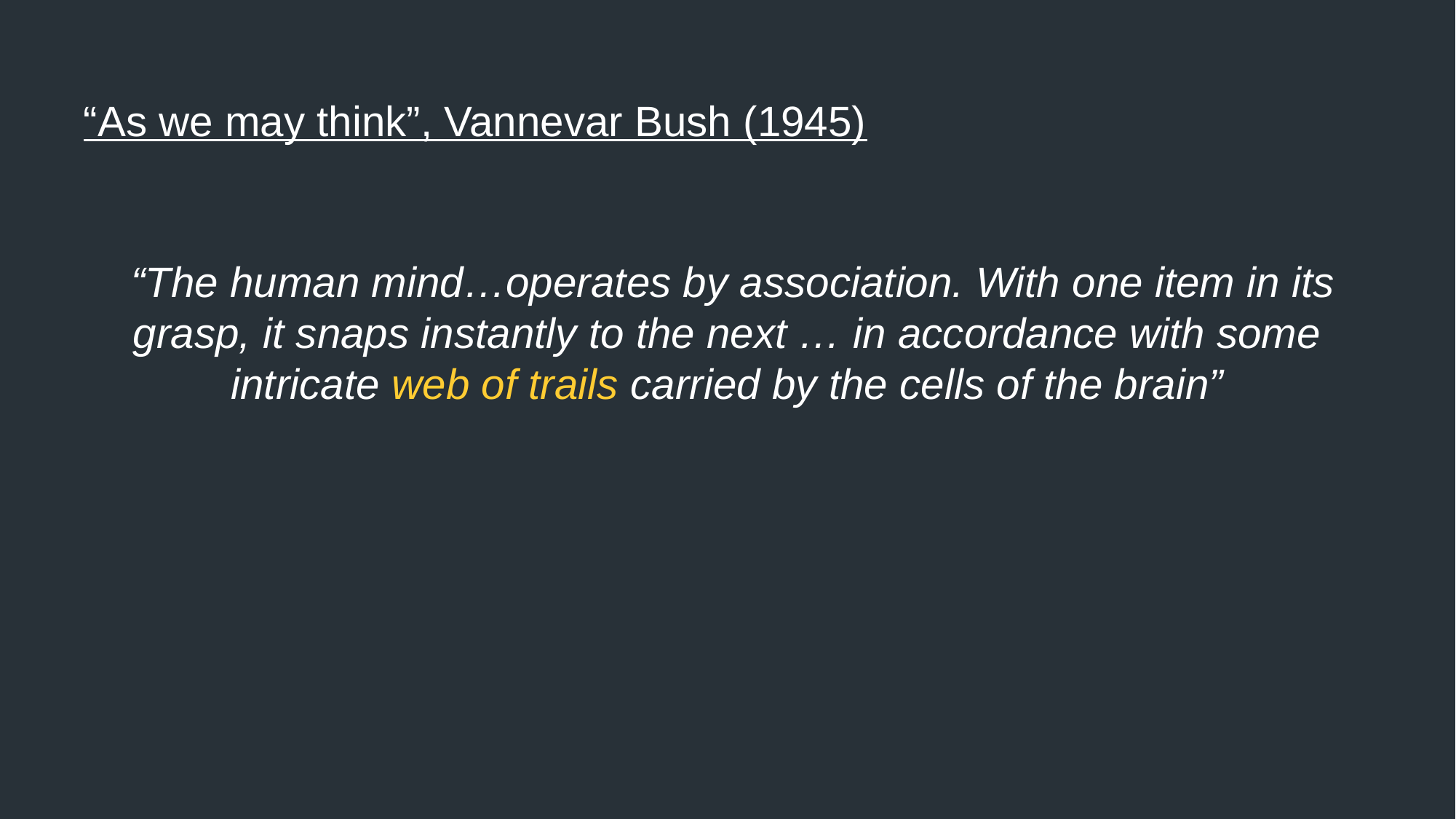

“As we may think”, Vannevar Bush (1945)

 “The human mind…operates by association. With one item in its grasp, it snaps instantly to the next … in accordance with some intricate web of trails carried by the cells of the brain”